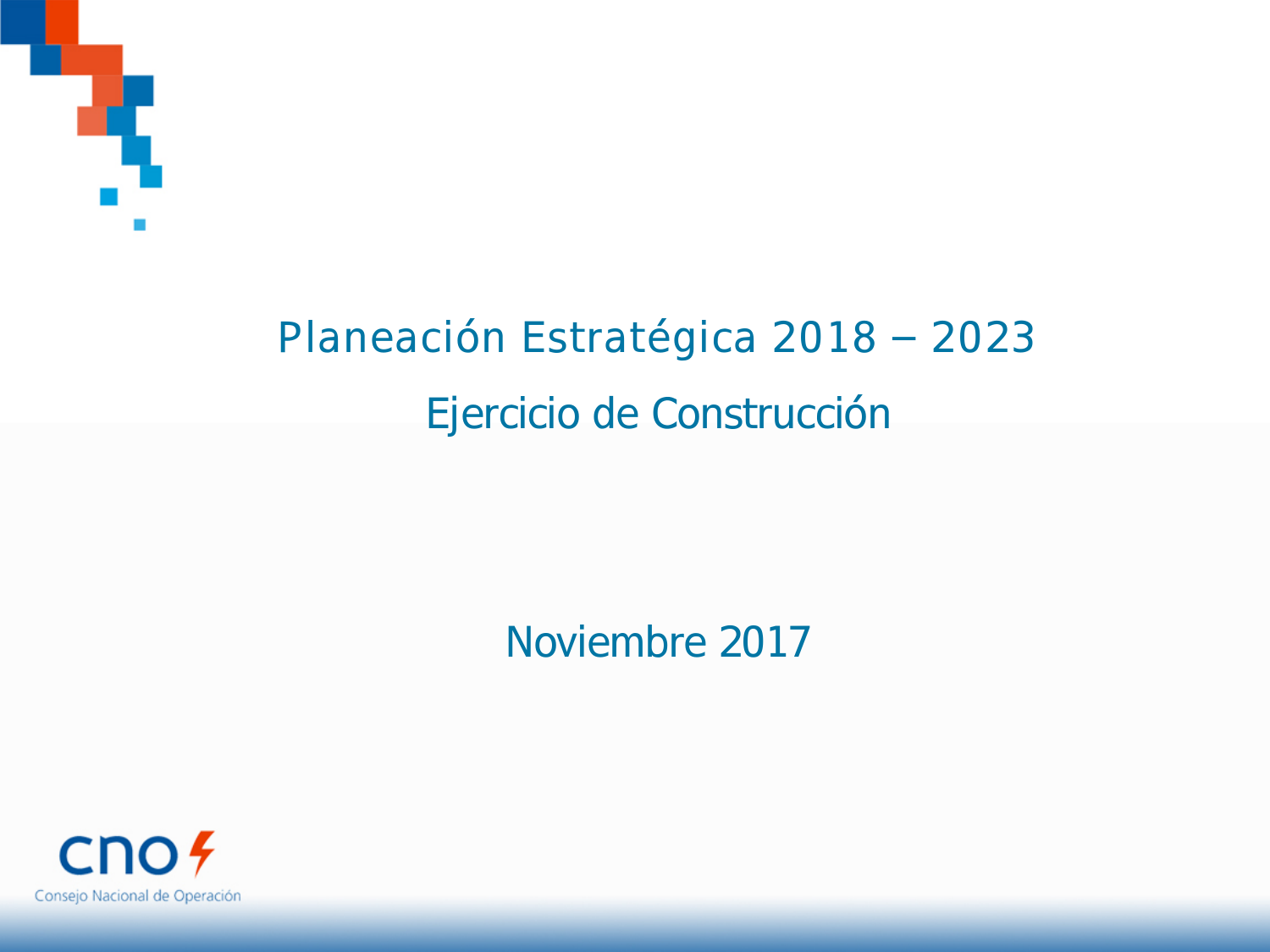

Planeación Estratégica 2018 – 2023
Ejercicio de Construcción

Noviembre 2017